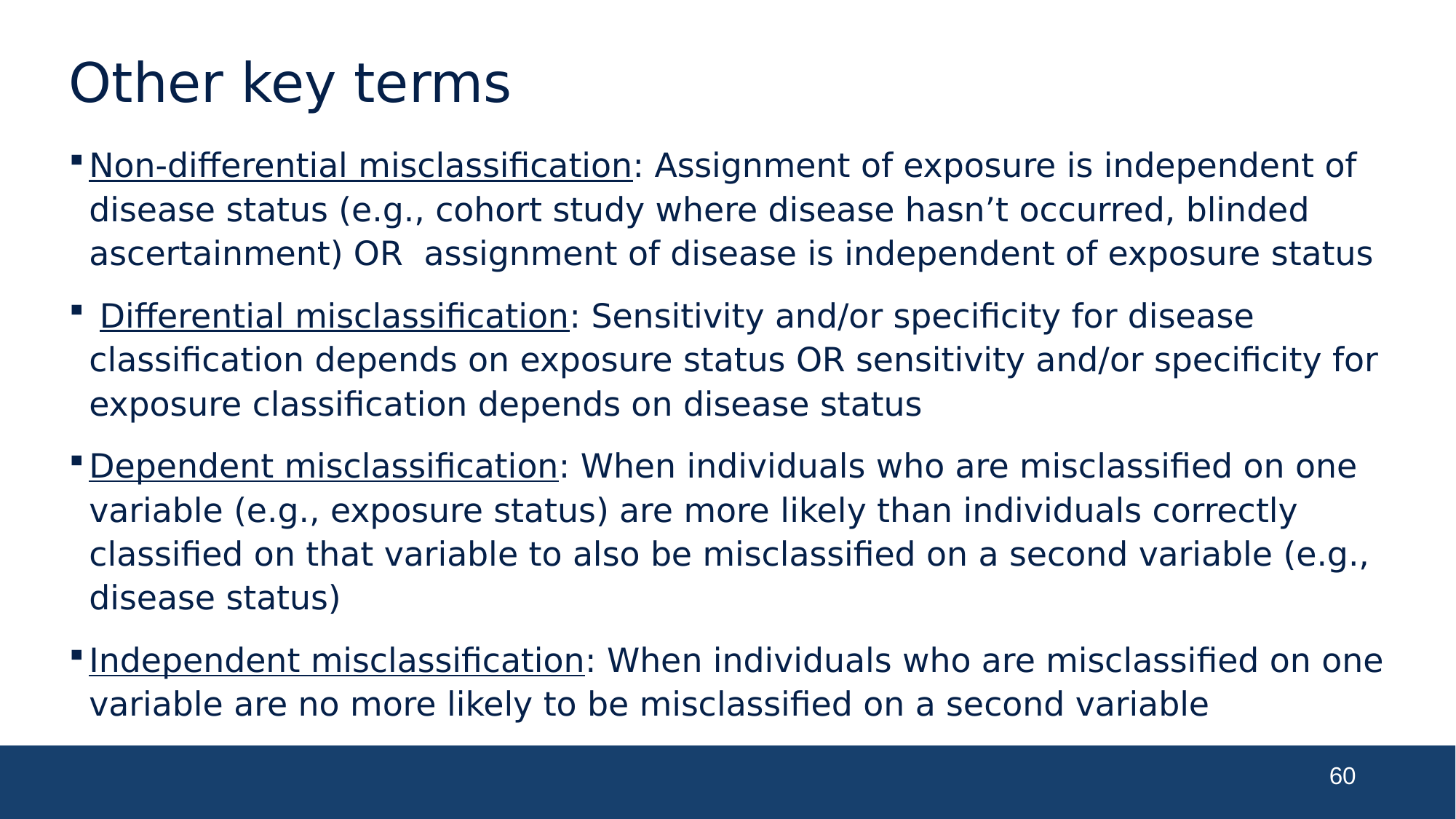

# Other key terms
Non-differential misclassification: Assignment of exposure is independent of disease status (e.g., cohort study where disease hasn’t occurred, blinded ascertainment) OR  assignment of disease is independent of exposure status
 Differential misclassification: Sensitivity and/or specificity for disease classification depends on exposure status OR sensitivity and/or specificity for exposure classification depends on disease status
Dependent misclassification: When individuals who are misclassified on one variable (e.g., exposure status) are more likely than individuals correctly classified on that variable to also be misclassified on a second variable (e.g., disease status)
Independent misclassification: When individuals who are misclassified on one variable are no more likely to be misclassified on a second variable

60